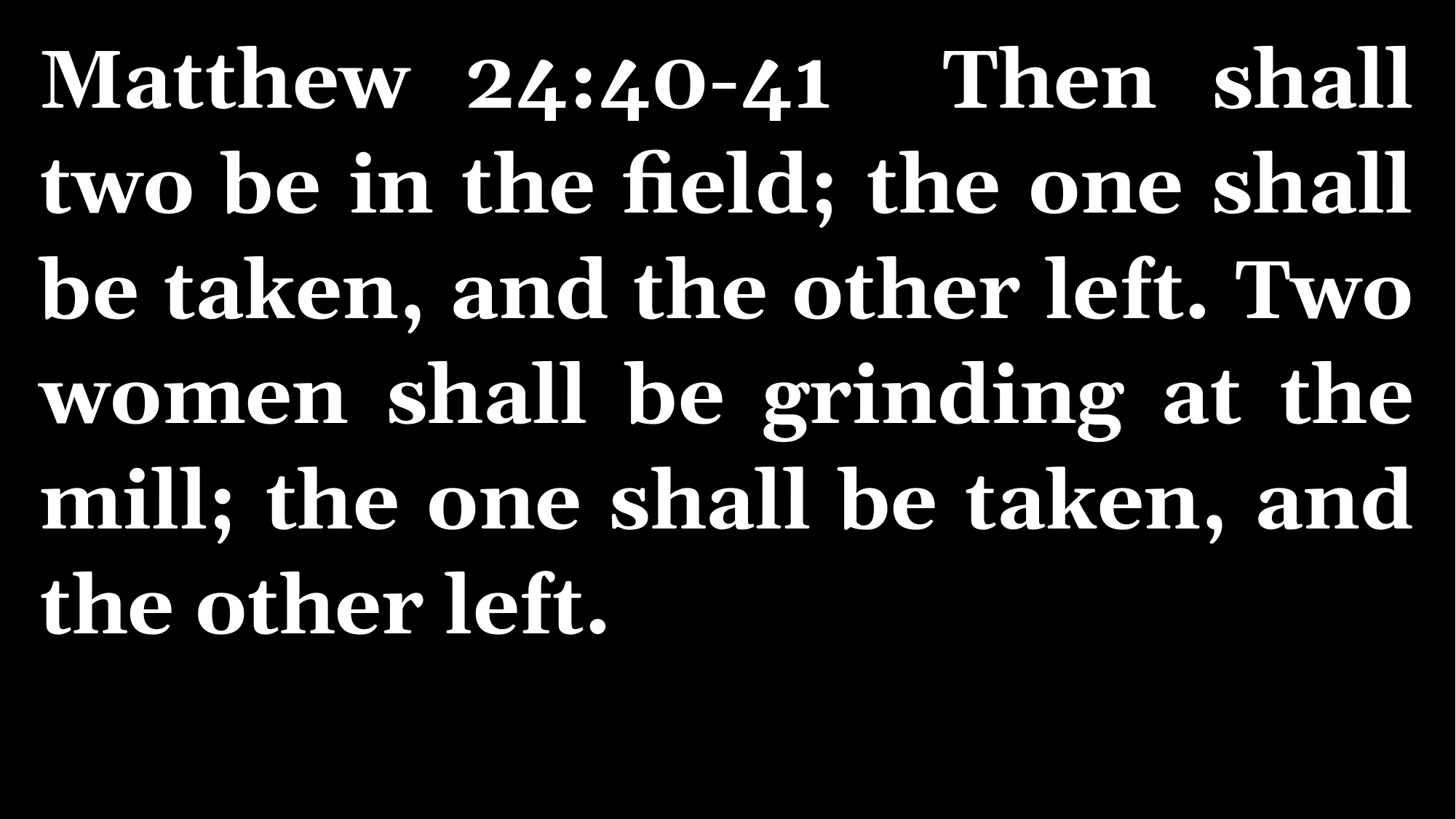

Matthew 24:40-41  Then shall two be in the field; the one shall be taken, and the other left. Two women shall be grinding at the mill; the one shall be taken, and the other left.